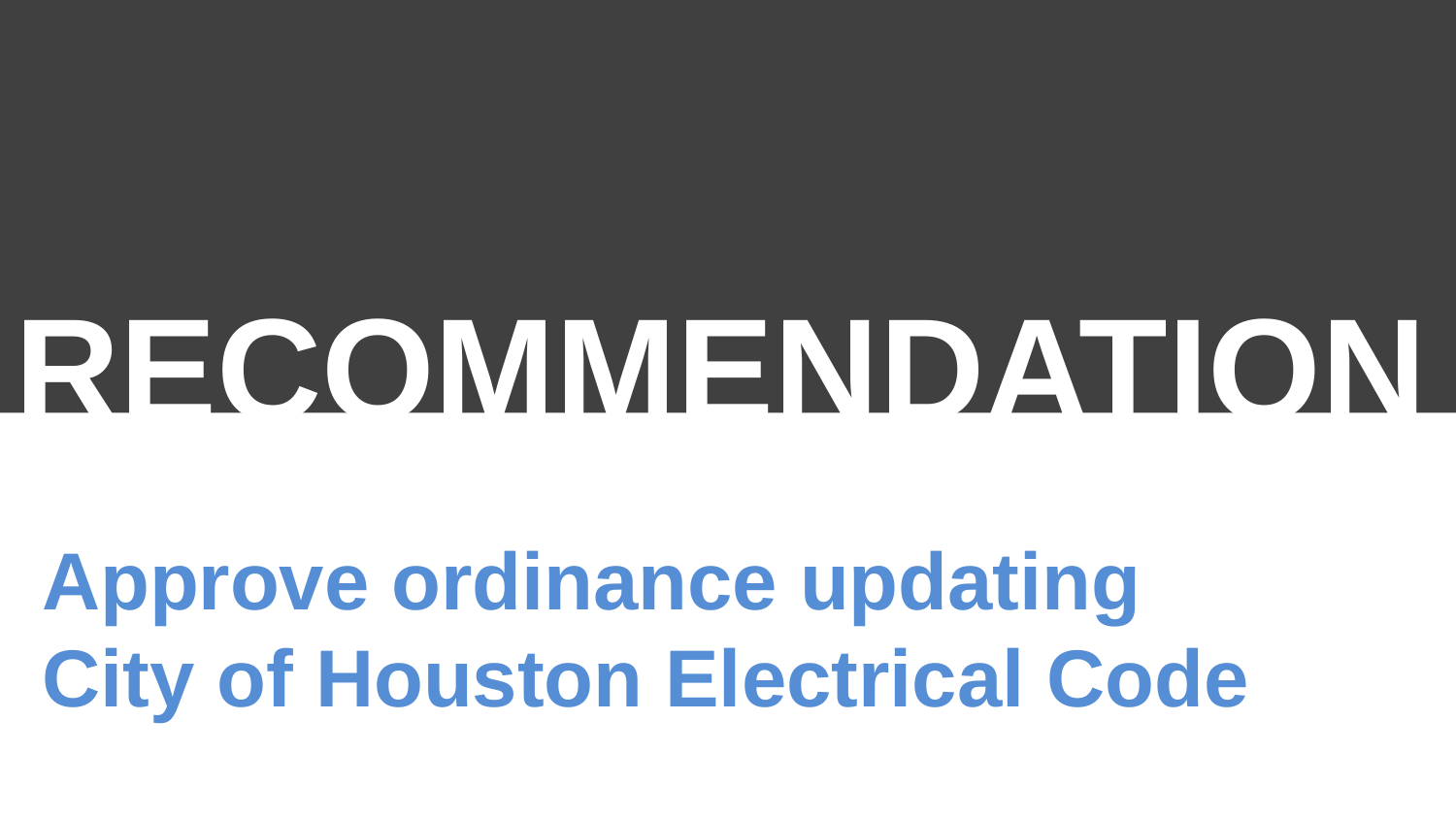

RECOMMENDATION
Approve ordinance updating
City of Houston Electrical Code